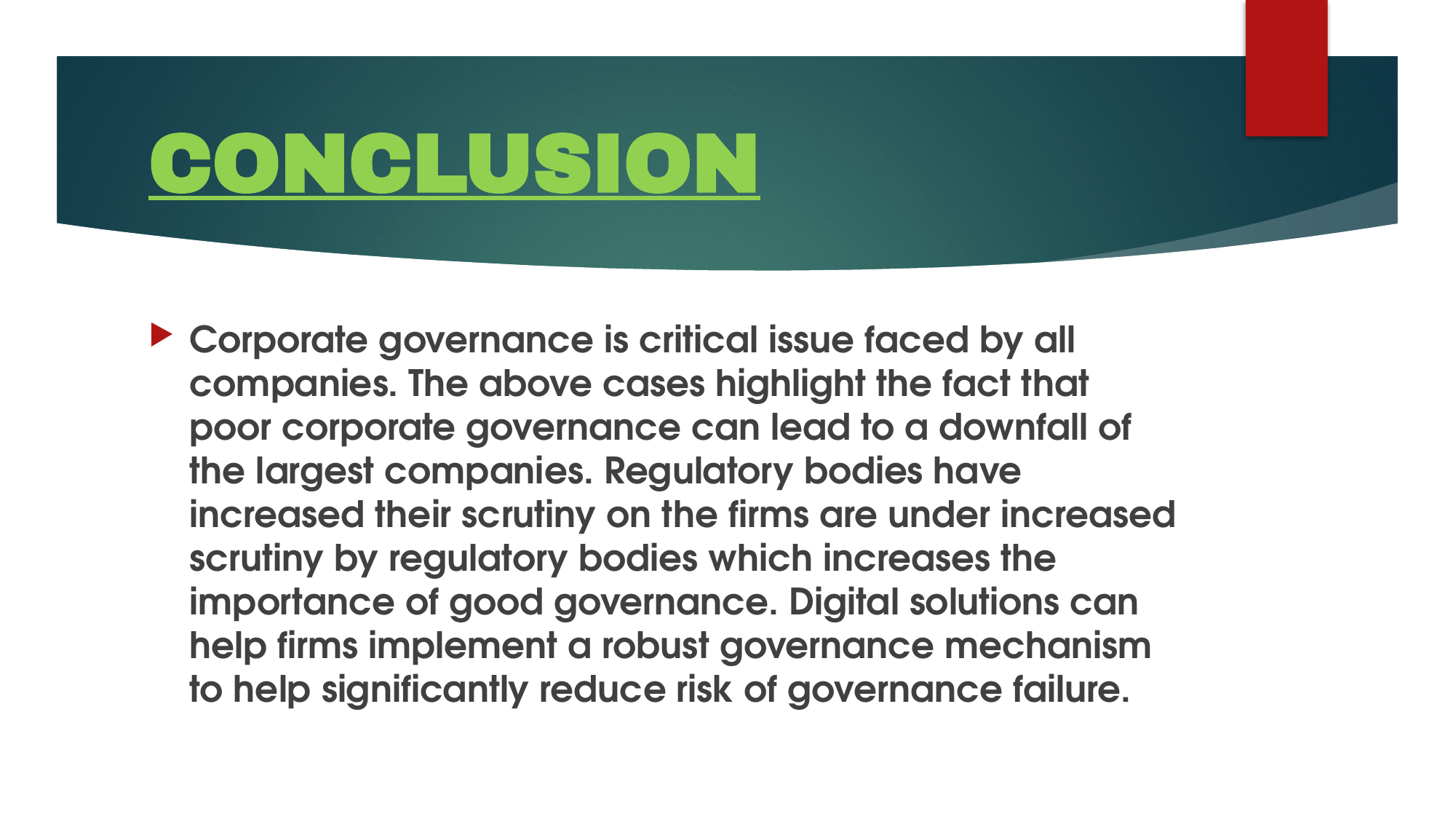

# CONCLUSION
Corporate governance is critical issue faced by all companies. The above cases highlight the fact that poor corporate governance can lead to a downfall of the largest companies. Regulatory bodies have increased their scrutiny on the firms are under increased scrutiny by regulatory bodies which increases the importance of good governance. Digital solutions can help firms implement a robust governance mechanism to help significantly reduce risk of governance failure.